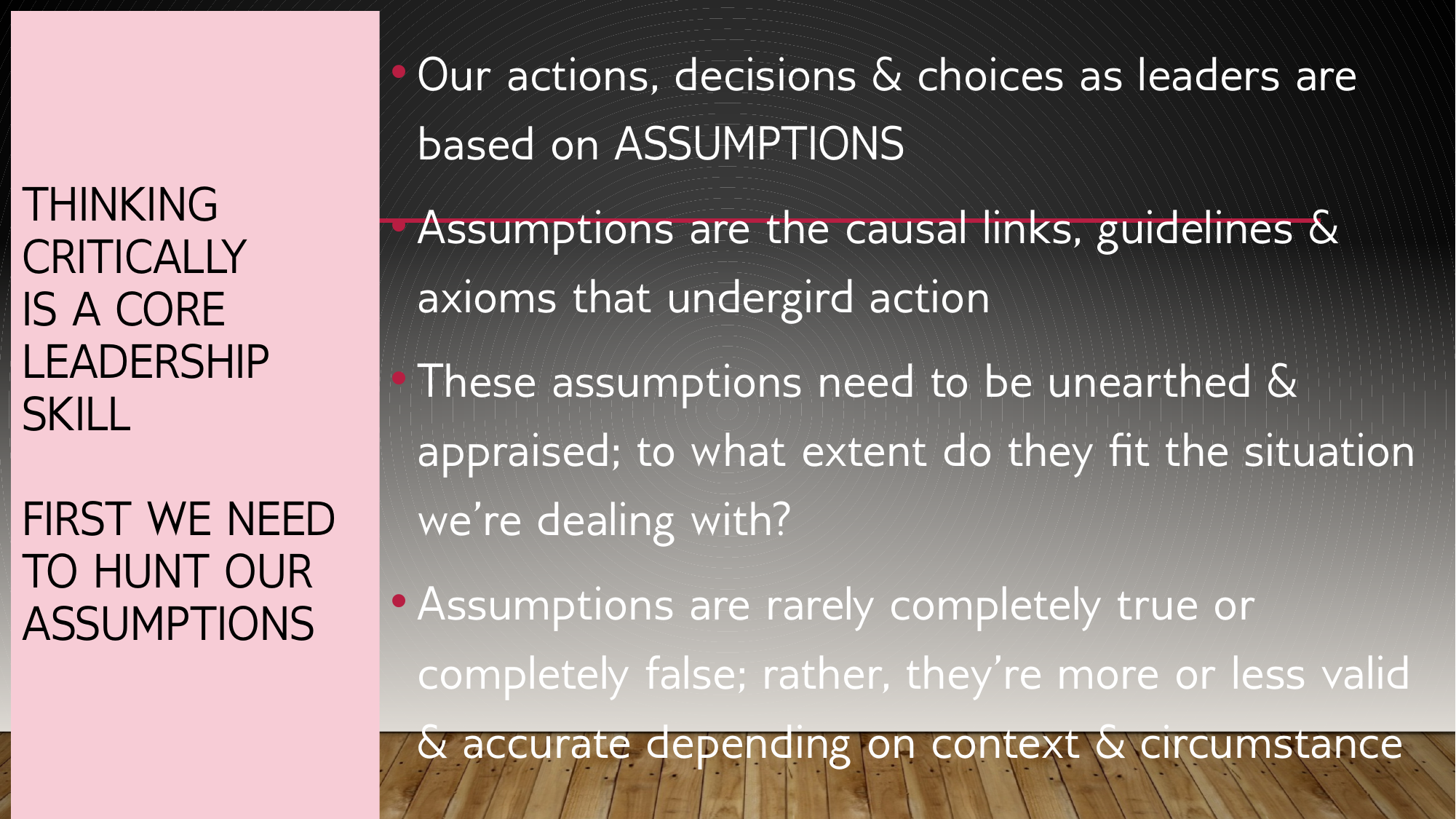

# Thinking critically is a core leadership Skill first we need to hunt our assumptions
Our actions, decisions & choices as leaders are based on ASSUMPTIONS
Assumptions are the causal links, guidelines & axioms that undergird action
These assumptions need to be unearthed & appraised; to what extent do they fit the situation we’re dealing with?
Assumptions are rarely completely true or completely false; rather, they’re more or less valid & accurate depending on context & circumstance